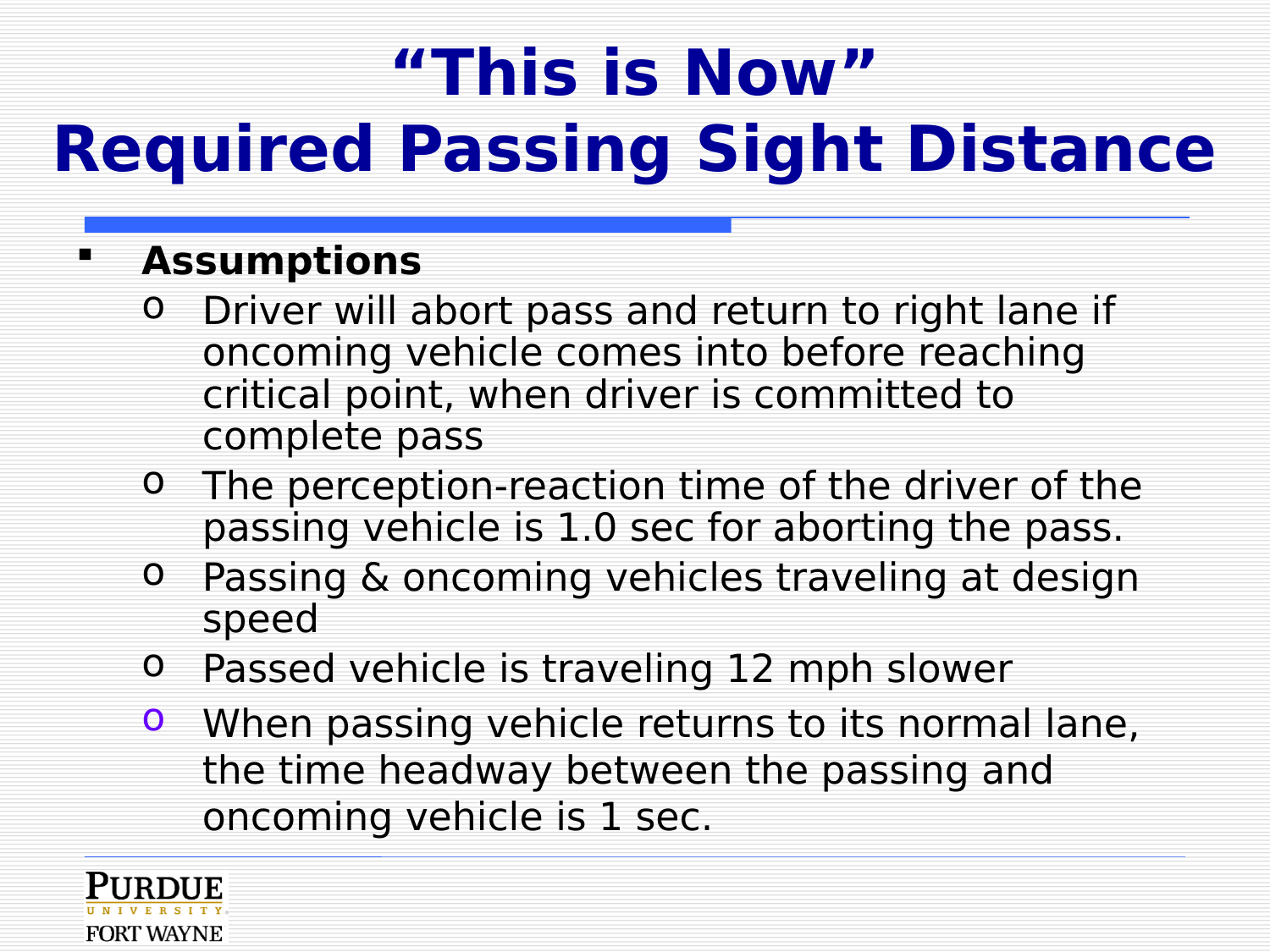

# “This is Now” Required Passing Sight Distance
Assumptions
Driver will abort pass and return to right lane if oncoming vehicle comes into before reaching critical point, when driver is committed to complete pass
The perception-reaction time of the driver of the passing vehicle is 1.0 sec for aborting the pass.
Passing & oncoming vehicles traveling at design speed
Passed vehicle is traveling 12 mph slower
When passing vehicle returns to its normal lane, the time headway between the passing and oncoming vehicle is 1 sec.